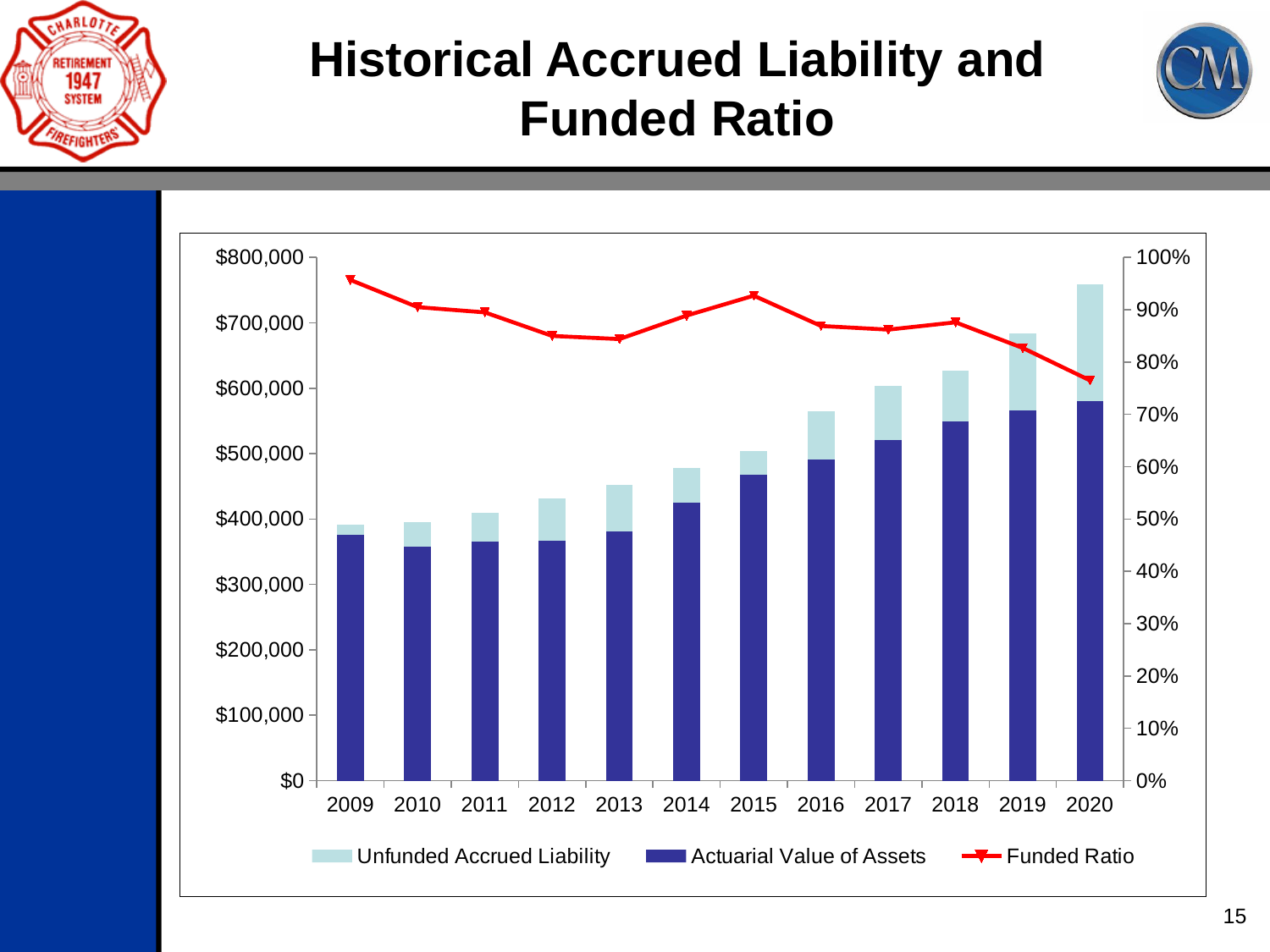

Historical Accrued Liability and Funded Ratio

### Chart

| Category | Actuarial Value of Assets | Unfunded Accrued Liability | Funded Ratio |
|---|---|---|---|
| 2009 | 376027.0 | 16024.0 | 0.957 |
| 2010 | 357652.0 | 37741.0 | 0.905 |
| 2011 | 366147.0 | 42852.0 | 0.895 |
| 2012 | 367183.0 | 64759.0 | 0.85 |
| 2013 | 381254.0 | 70325.0 | 0.844 |
| 2014 | 425166.0 | 53048.0 | 0.889 |
| 2015 | 467545.0 | 36941.0 | 0.927 |
| 2016 | 490864.0 | 73682.0 | 0.869 |
| 2017 | 520580.0 | 83590.0 | 0.862 |
| 2018 | 548684.0 | 77834.0 | 0.876 |
| 2019 | 566041.931 | 118345.234 | 0.827 |
| 2020 | 580144.0 | 178523.0 | 0.765 |
15